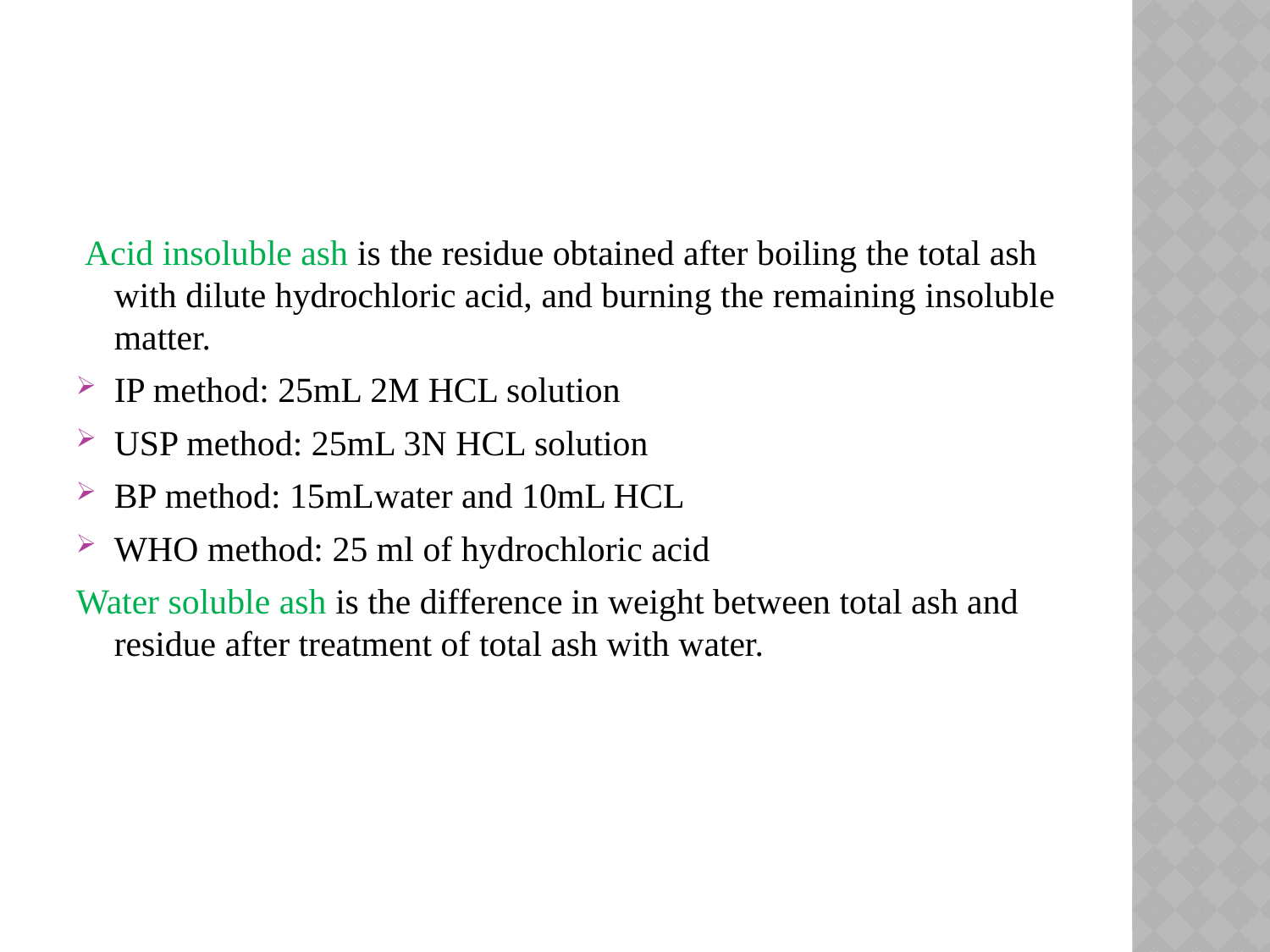

Acid insoluble ash is the residue obtained after boiling the total ash with dilute hydrochloric acid, and burning the remaining insoluble matter.
IP method: 25mL 2M HCL solution
USP method: 25mL 3N HCL solution
BP method: 15mLwater and 10mL HCL
WHO method: 25 ml of hydrochloric acid
Water soluble ash is the difference in weight between total ash and residue after treatment of total ash with water.